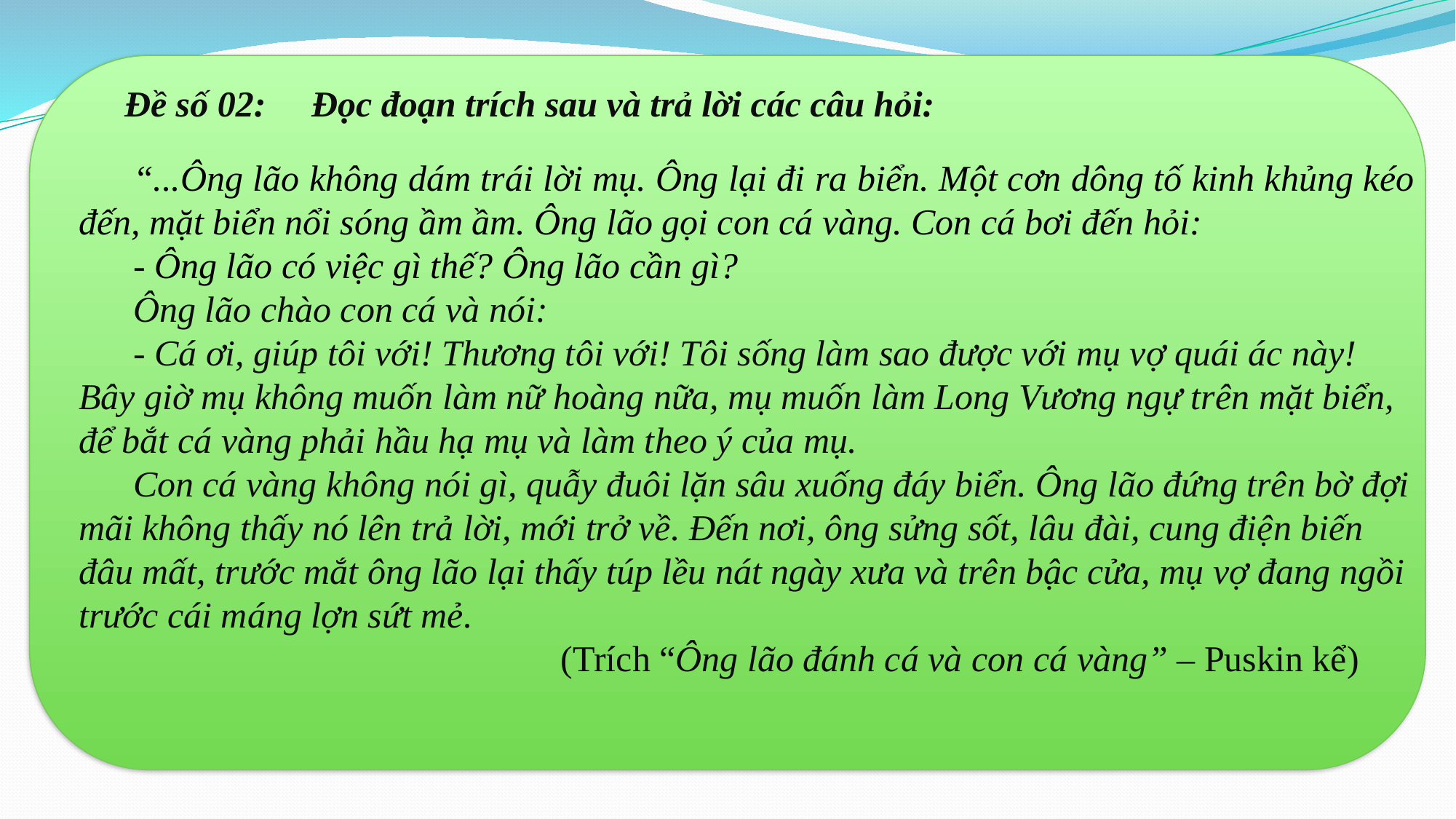

Đề số 02:     Đọc đoạn trích sau và trả lời các câu hỏi:
“...Ông lão không dám trái lời mụ. Ông lại đi ra biển. Một cơn dông tố kinh khủng kéo đến, mặt biển nổi sóng ầm ầm. Ông lão gọi con cá vàng. Con cá bơi đến hỏi:
- Ông lão có việc gì thế? Ông lão cần gì?
Ông lão chào con cá và nói:
- Cá ơi, giúp tôi với! Thương tôi với! Tôi sống làm sao được với mụ vợ quái ác này! Bây giờ mụ không muốn làm nữ hoàng nữa, mụ muốn làm Long Vương ngự trên mặt biển, để bắt cá vàng phải hầu hạ mụ và làm theo ý của mụ.
Con cá vàng không nói gì, quẫy đuôi lặn sâu xuống đáy biển. Ông lão đứng trên bờ đợi mãi không thấy nó lên trả lời, mới trở về. Đến nơi, ông sửng sốt, lâu đài, cung điện biến đâu mất, trước mắt ông lão lại thấy túp lều nát ngày xưa và trên bậc cửa, mụ vợ đang ngồi trước cái máng lợn sứt mẻ.
                                               (Trích “Ông lão đánh cá và con cá vàng” – Puskin kể)